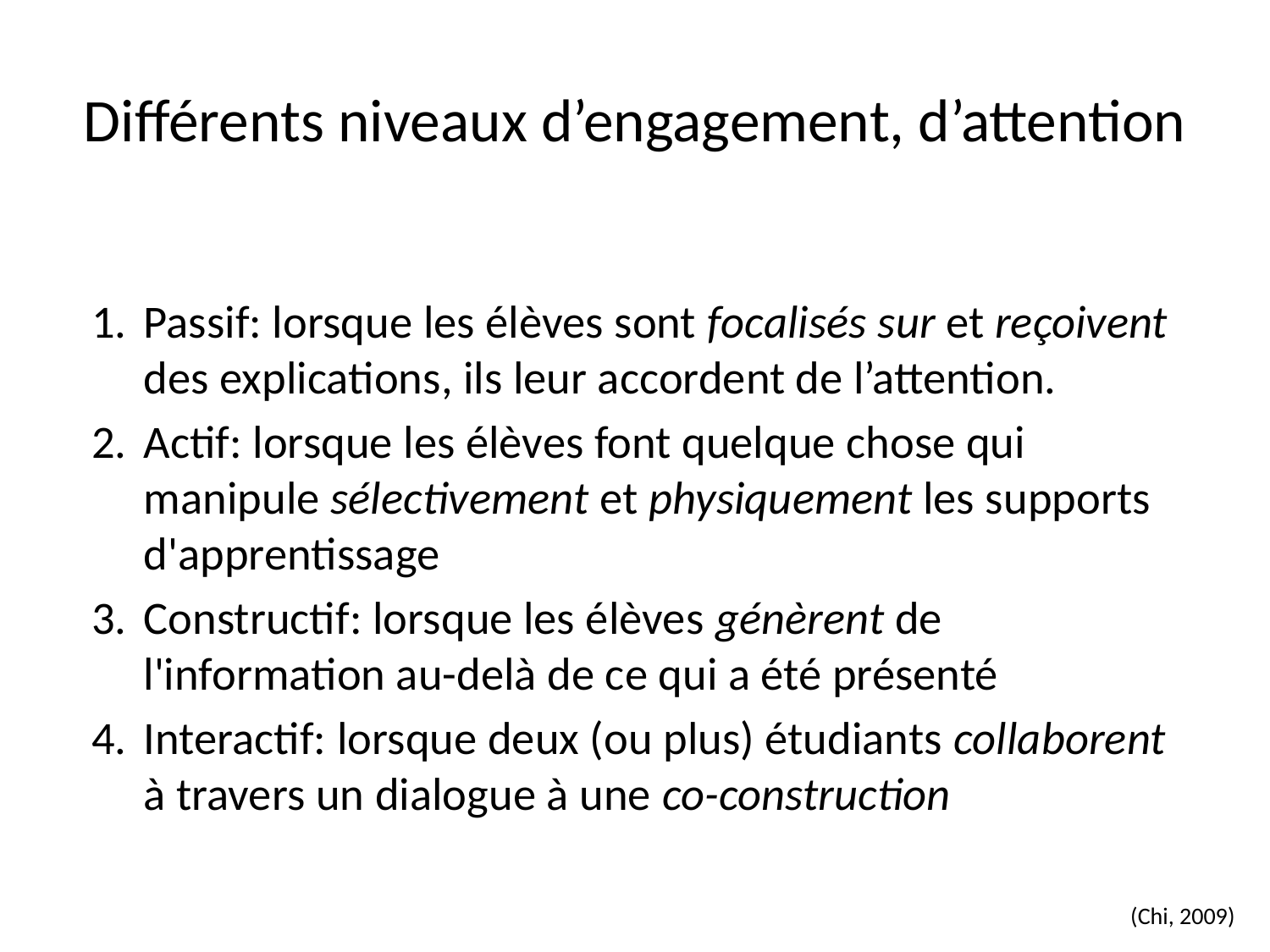

# Différents niveaux d’engagement, d’attention
Passif: lorsque les élèves sont focalisés sur et reçoivent des explications, ils leur accordent de l’attention.
Actif: lorsque les élèves font quelque chose qui manipule sélectivement et physiquement les supports d'apprentissage
Constructif: lorsque les élèves génèrent de l'information au-delà de ce qui a été présenté
Interactif: lorsque deux (ou plus) étudiants collaborent à travers un dialogue à une co-construction

(Chi, 2009)